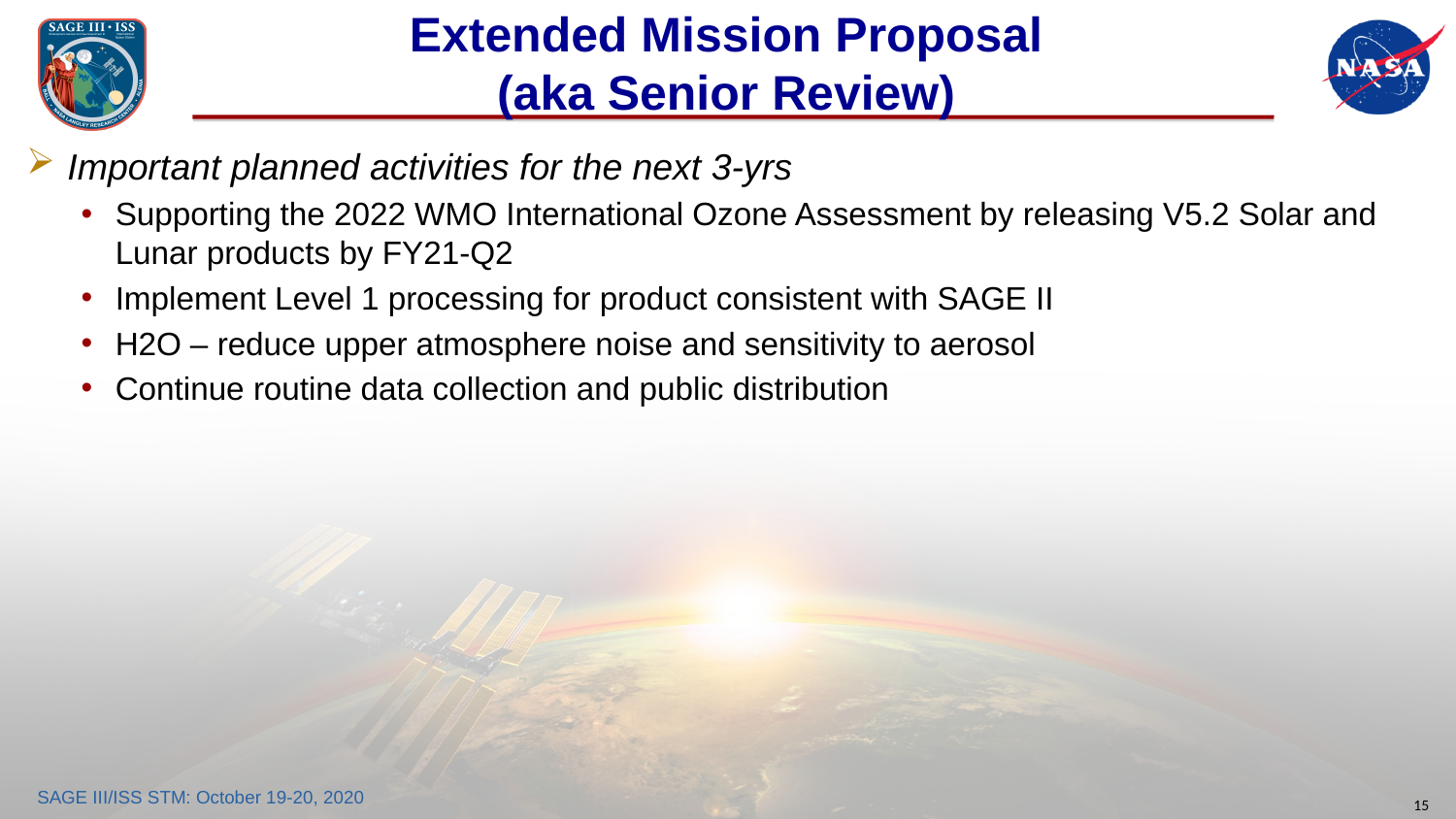

# Extended Mission Proposal (aka Senior Review)
Important planned activities for the next 3-yrs
Supporting the 2022 WMO International Ozone Assessment by releasing V5.2 Solar and Lunar products by FY21-Q2
Implement Level 1 processing for product consistent with SAGE II
H2O – reduce upper atmosphere noise and sensitivity to aerosol
Continue routine data collection and public distribution